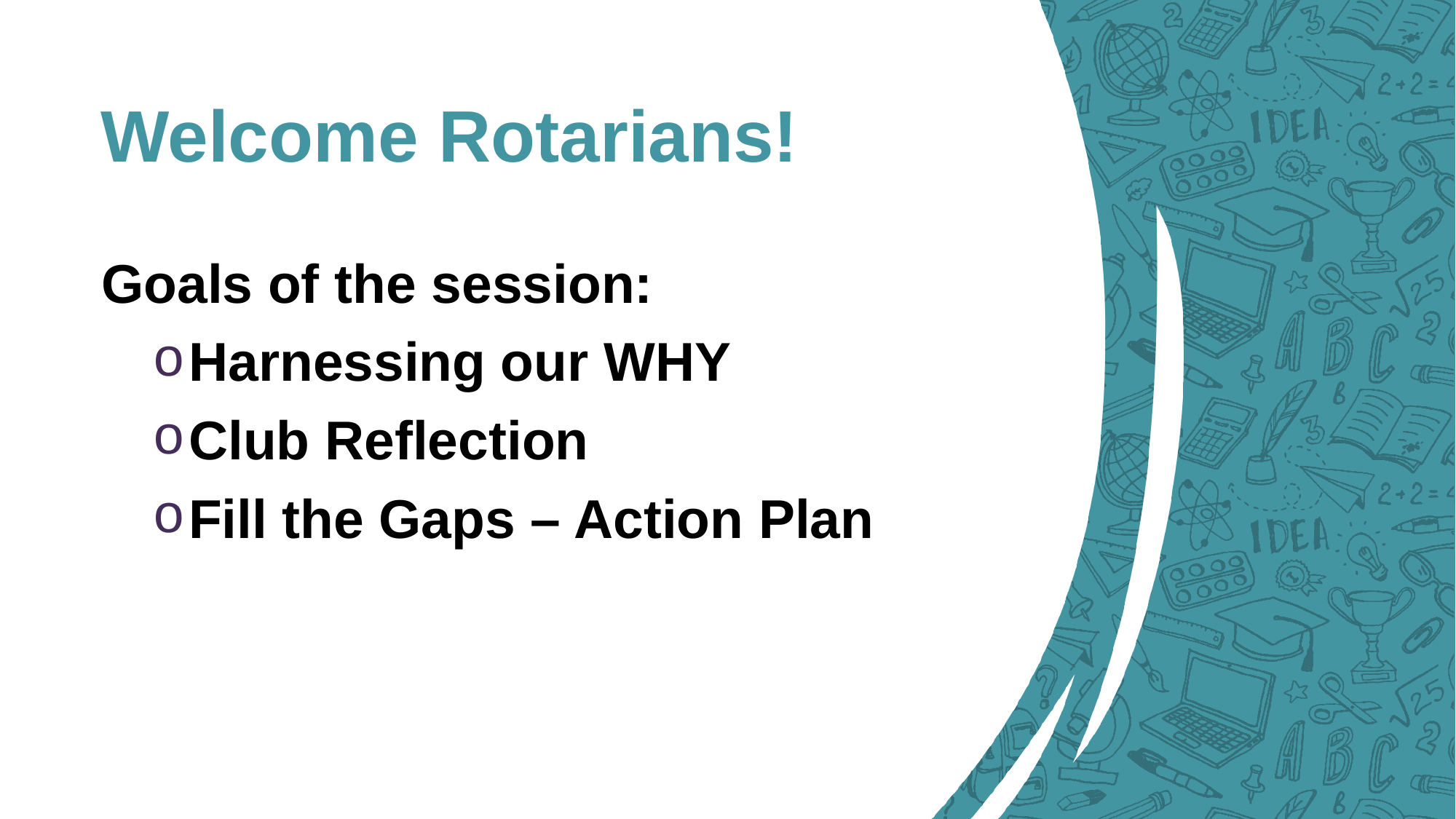

# Welcome Rotarians!
Goals of the session:
Harnessing our WHY
Club Reflection
Fill the Gaps – Action Plan